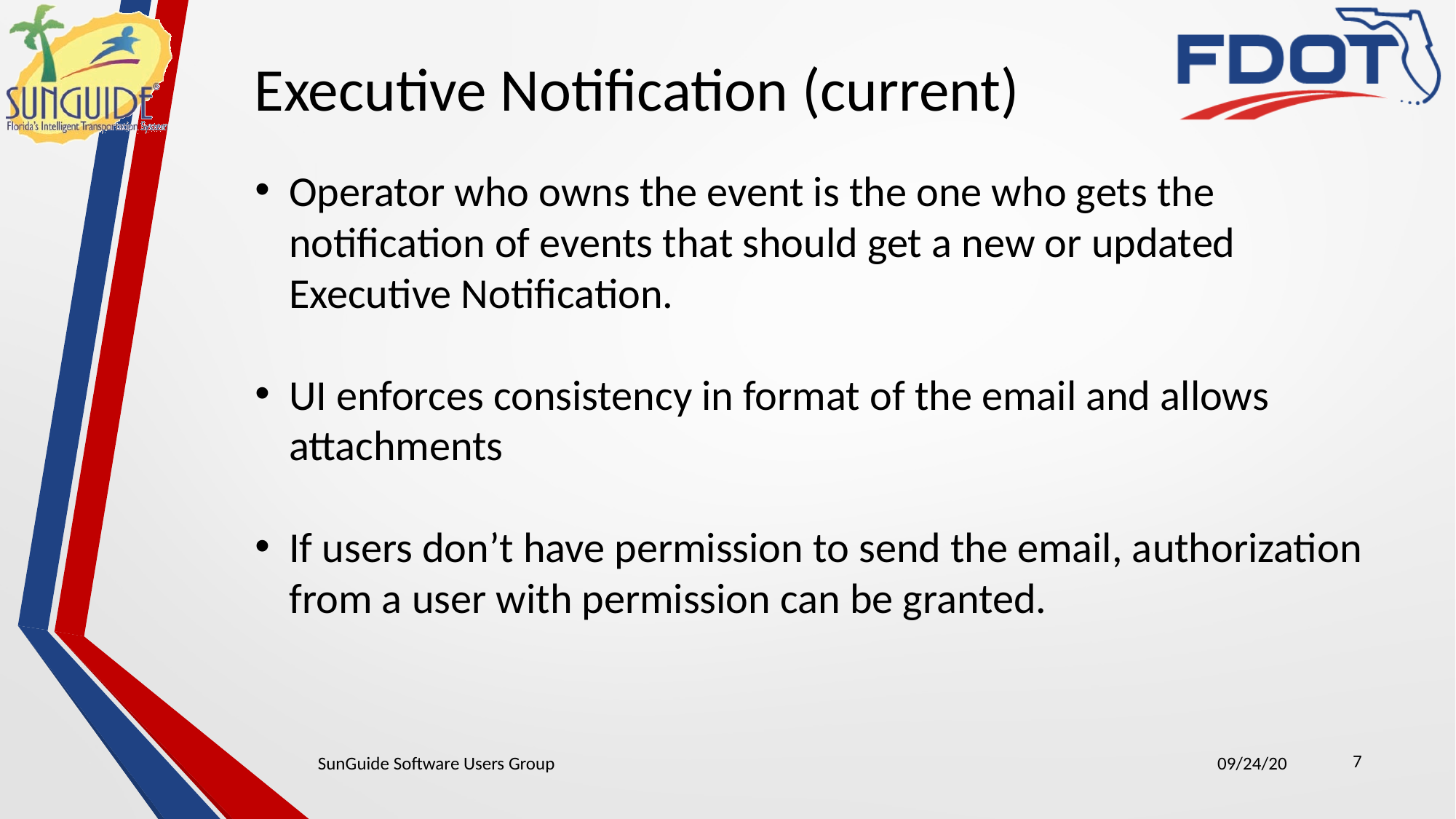

Executive Notification (current)
Operator who owns the event is the one who gets the notification of events that should get a new or updated Executive Notification.

UI enforces consistency in format of the email and allows attachments

If users don’t have permission to send the email, authorization from a user with permission can be granted.

7
SunGuide Software Users Group
09/24/20